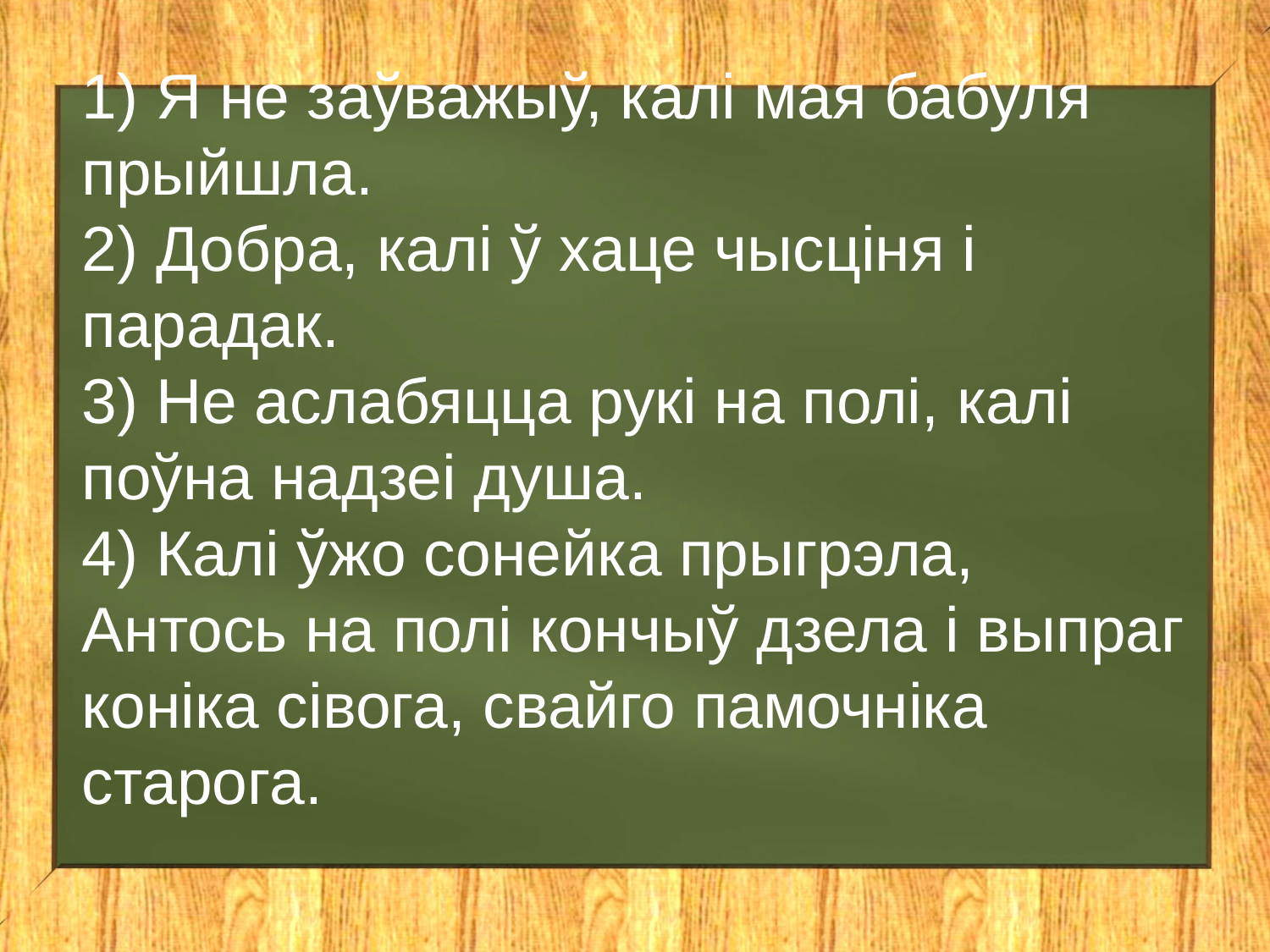

1) Я не заўважыў, калі мая бабуля прыйшла.
2) Добра, калі ў хаце чысціня і парадак.
3) Не аслабяцца рукі на полі, калі поўна надзеі душа.
4) Калі ўжо сонейка прыгрэла, Антось на полі кончыў дзела і выпраг коніка сівога, свайго памочніка старога.